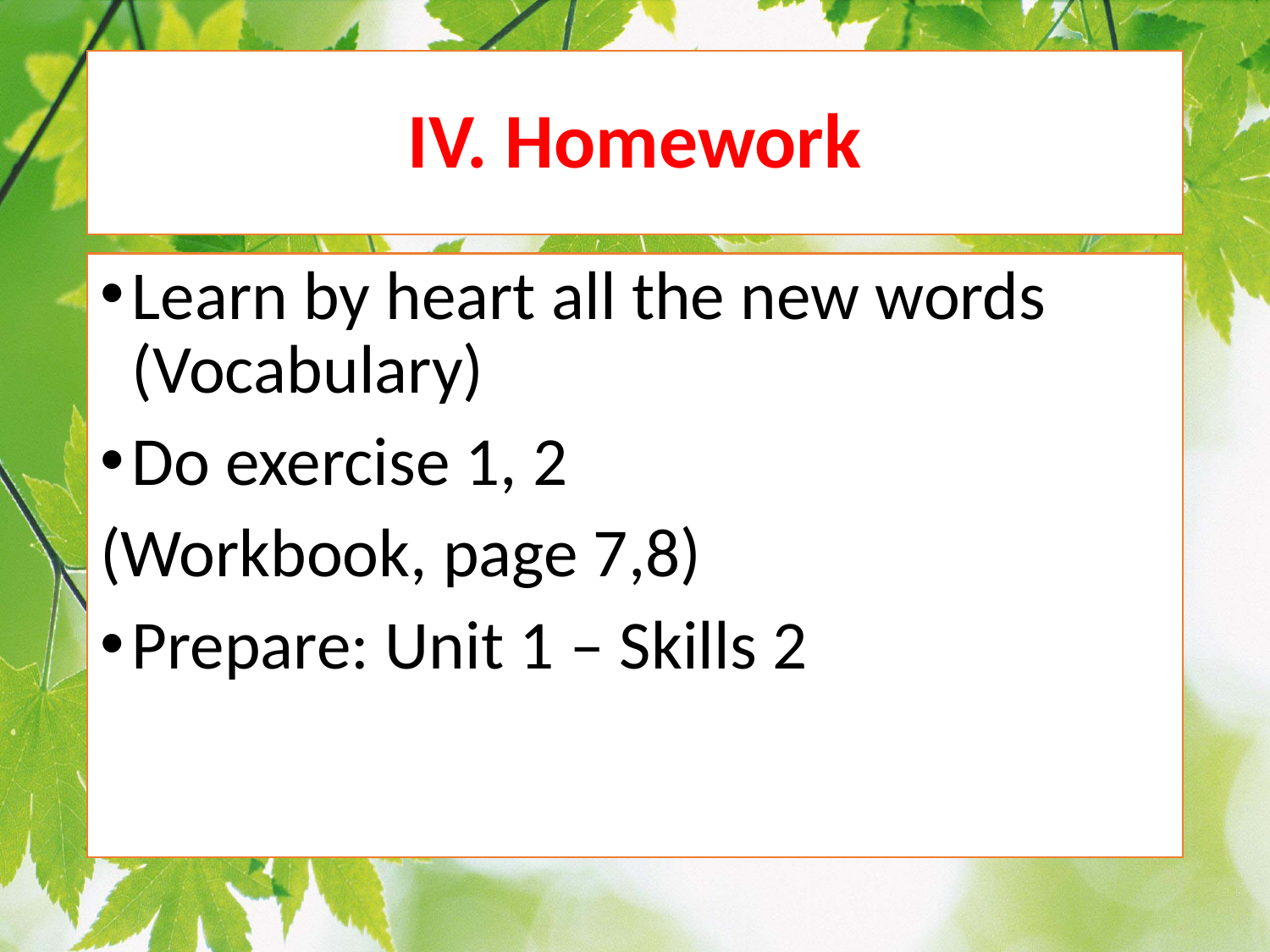

# IV. Homework
Learn by heart all the new words (Vocabulary)
Do exercise 1, 2
(Workbook, page 7,8)
Prepare: Unit 1 – Skills 2